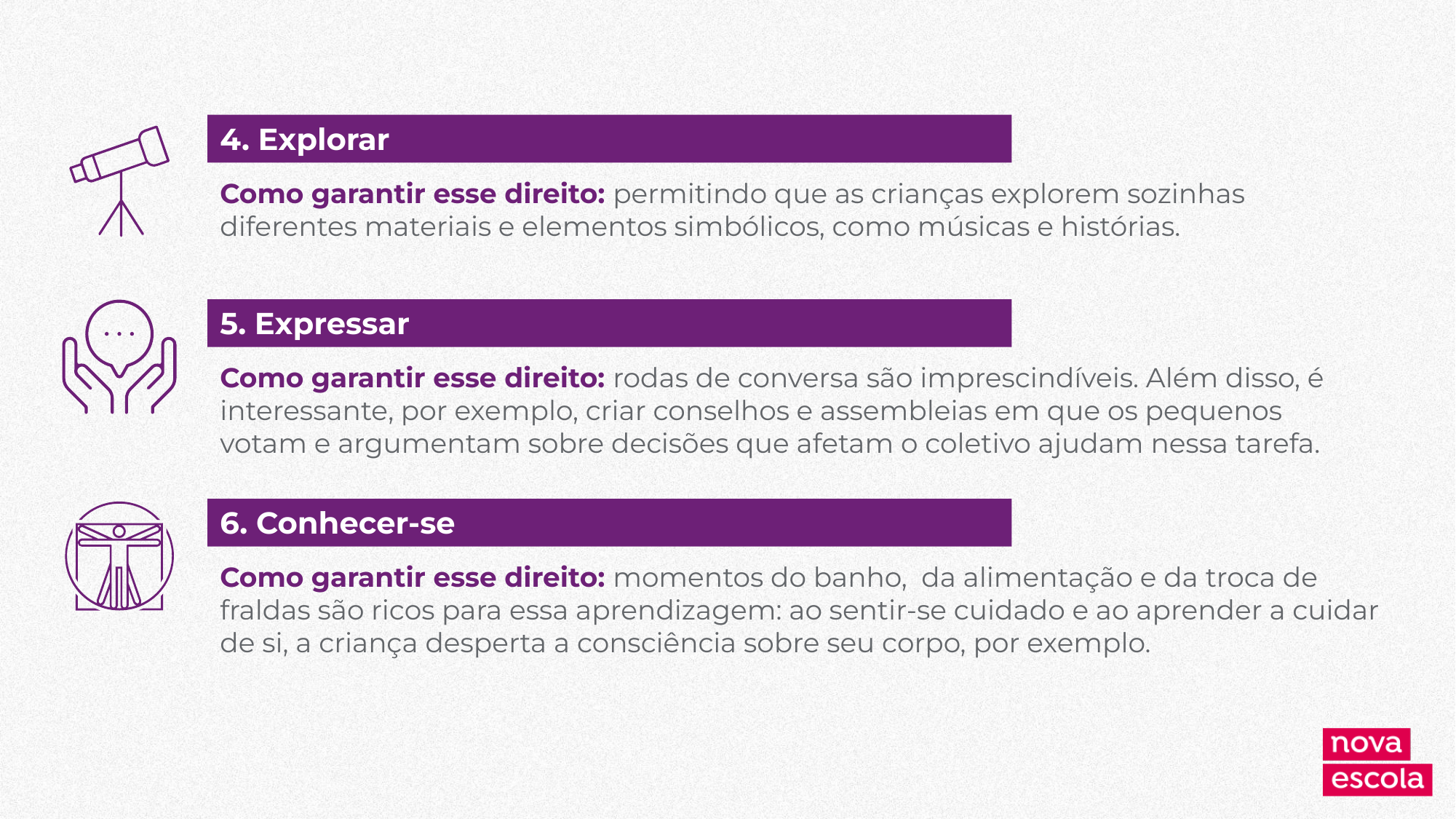

4. Explorar

Como garantir esse direito: permitindo que as crianças explorem sozinhas diferentes materiais e elementos simbólicos, como músicas e histórias.

5. Expressar

Como garantir esse direito: rodas de conversa são imprescindíveis. Além disso, é interessante, por exemplo, criar conselhos e assembleias em que os pequenos votam e argumentam sobre decisões que afetam o coletivo ajudam nessa tarefa.

6. Conhecer-se

Como garantir esse direito: momentos do banho,  da alimentação e da troca de fraldas são ricos para essa aprendizagem: ao sentir-se cuidado e ao aprender a cuidar de si, a criança desperta a consciência sobre seu corpo, por exemplo.